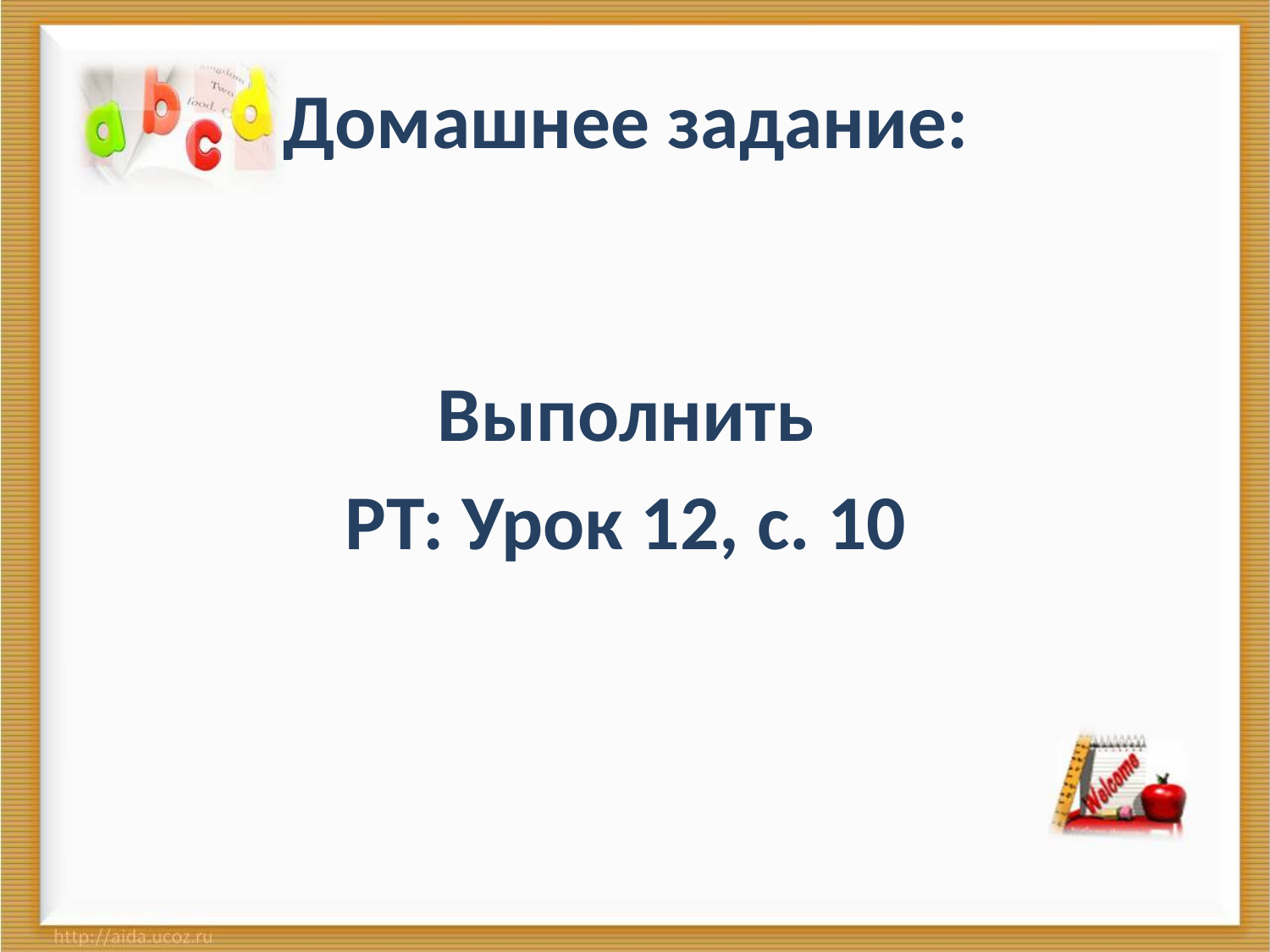

# Домашнее задание:
Выполнить
РТ: Урок 12, с. 10